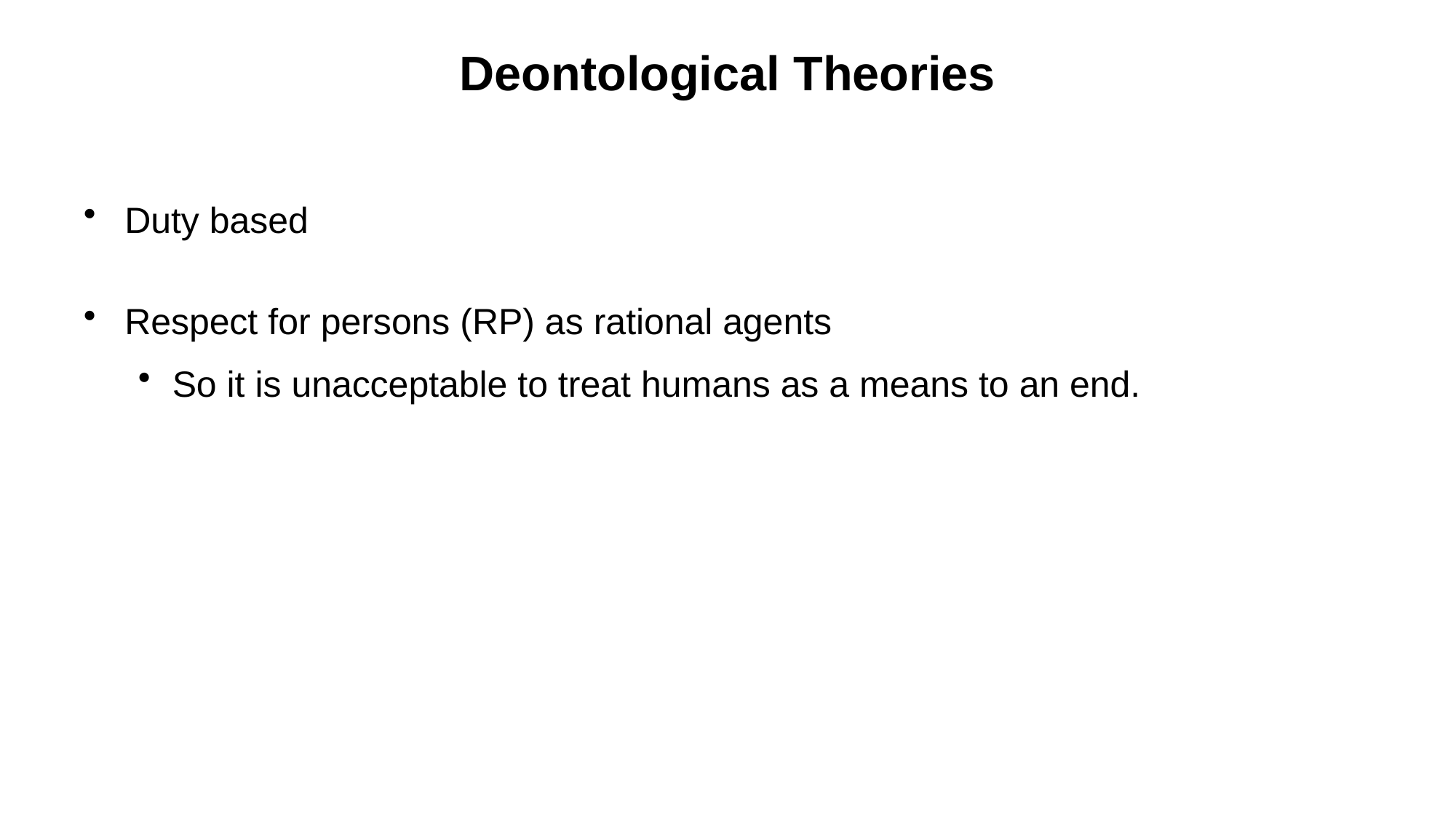

# Deontological Theories
Duty based

Respect for persons (RP) as rational agents
So it is unacceptable to treat humans as a means to an end.